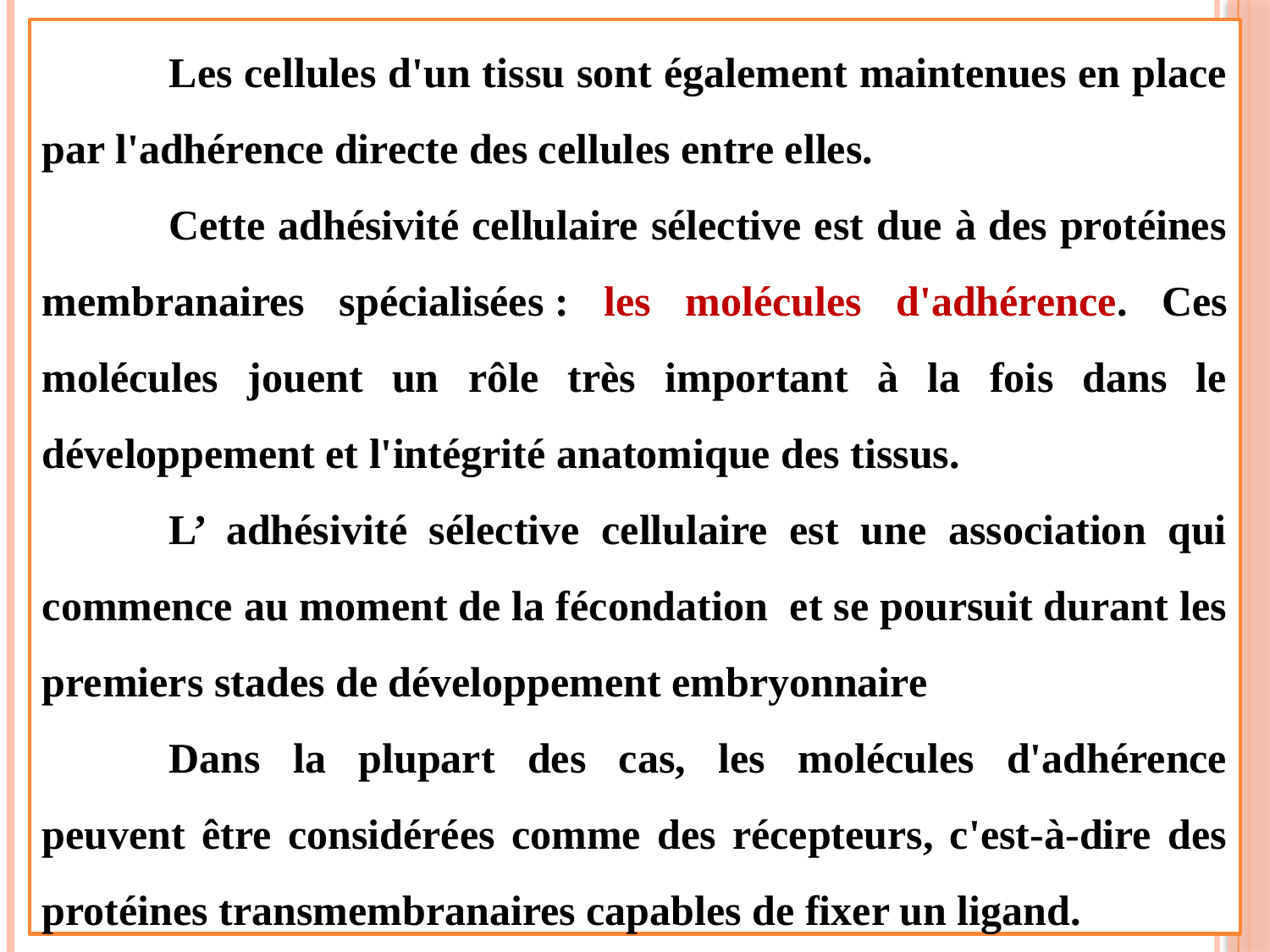

Les cellules d'un tissu sont également maintenues en place par l'adhérence directe des cellules entre elles.
	Cette adhésivité cellulaire sélective est due à des protéines membranaires spécialisées : les molécules d'adhérence. Ces molécules jouent un rôle très important à la fois dans le développement et l'intégrité anatomique des tissus.
	L’ adhésivité sélective cellulaire est une association qui commence au moment de la fécondation  et se poursuit durant les premiers stades de développement embryonnaire
	Dans la plupart des cas, les molécules d'adhérence peuvent être considérées comme des récepteurs, c'est-à-dire des protéines transmembranaires capables de fixer un ligand.
76